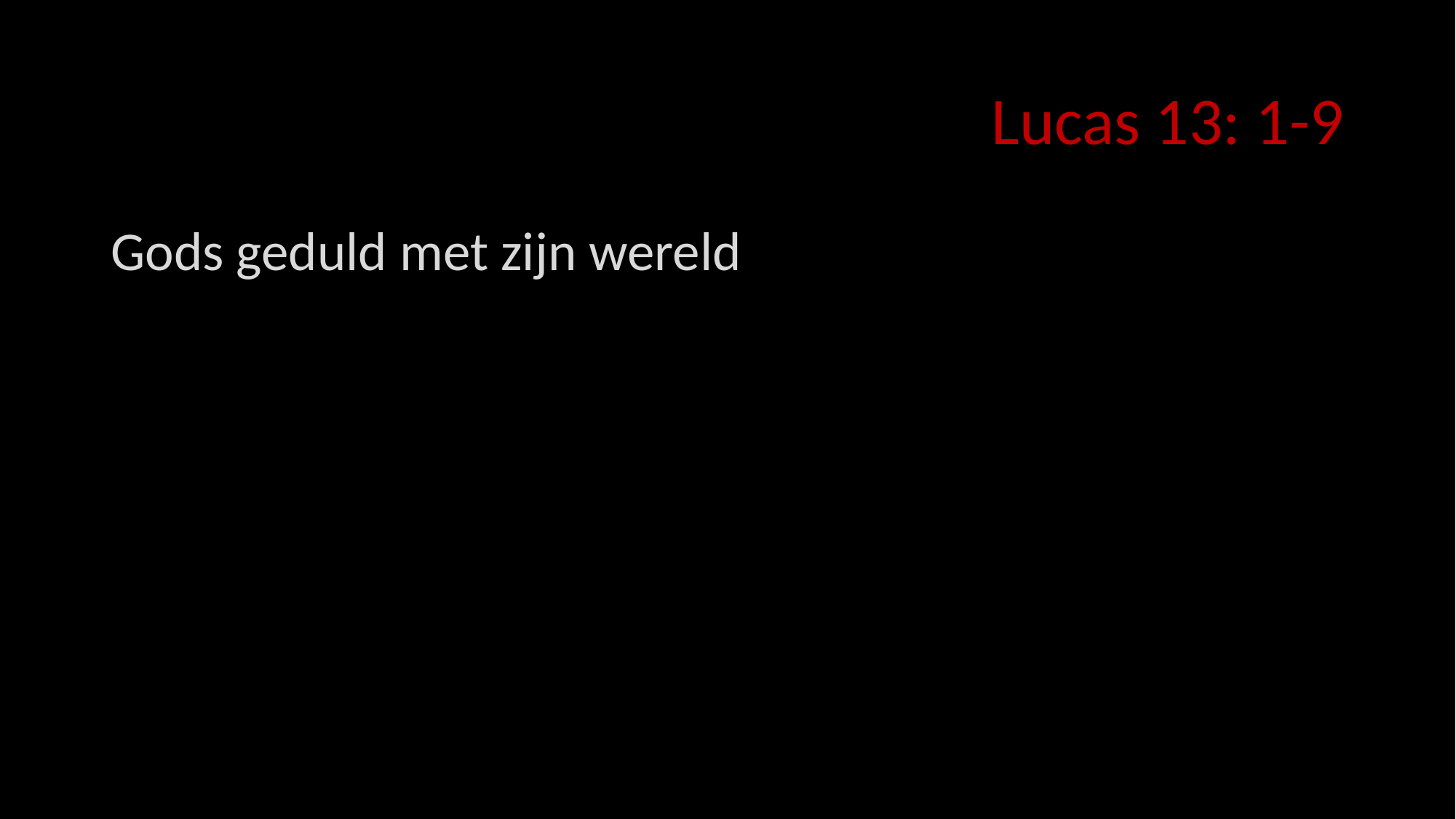

# Lucas 13: 1-9
Gods geduld met zijn wereld